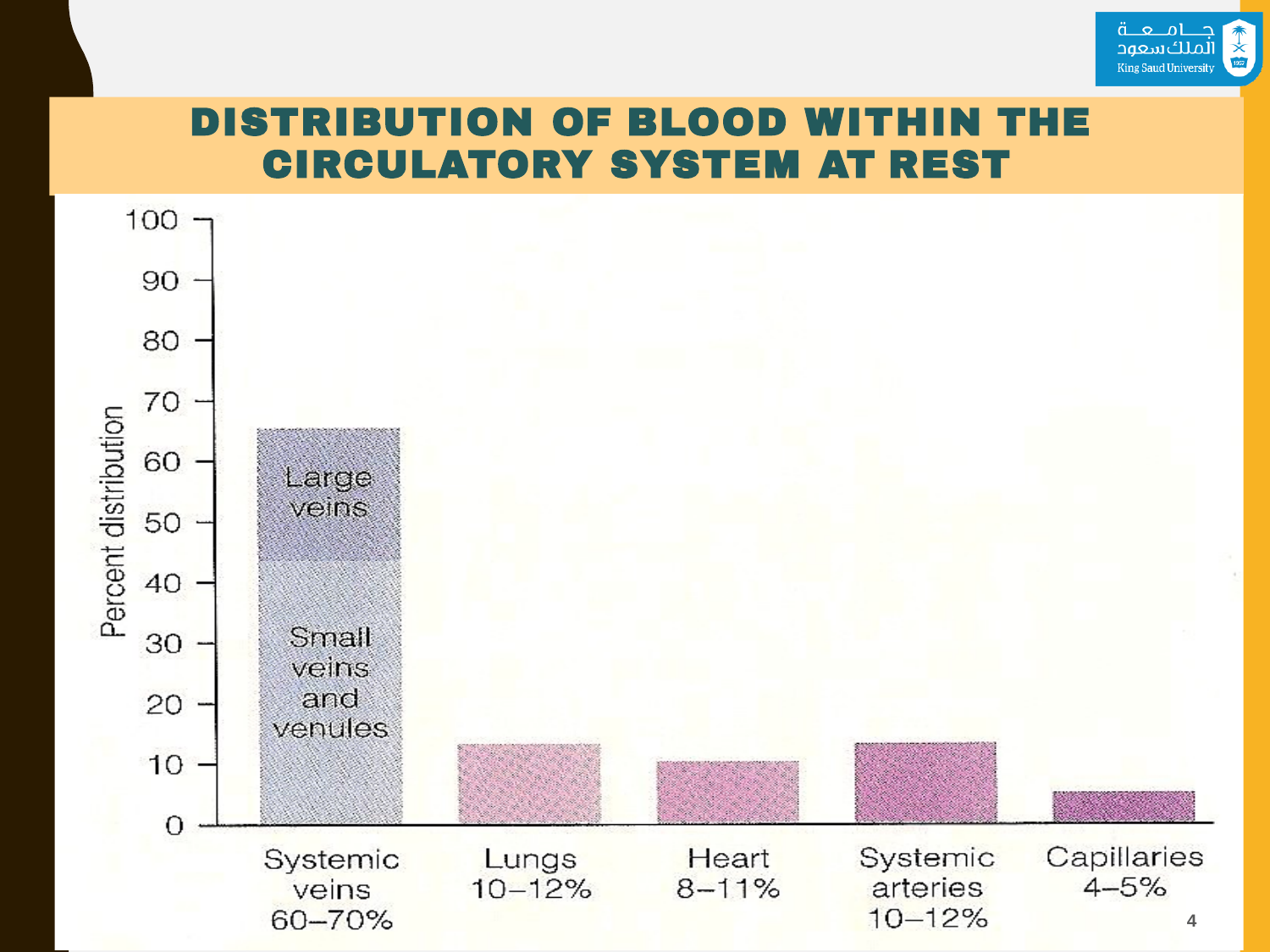

# DISTRIBUTION OF BLOOD WITHIN THE  CIRCULATORY SYSTEM AT REST

4